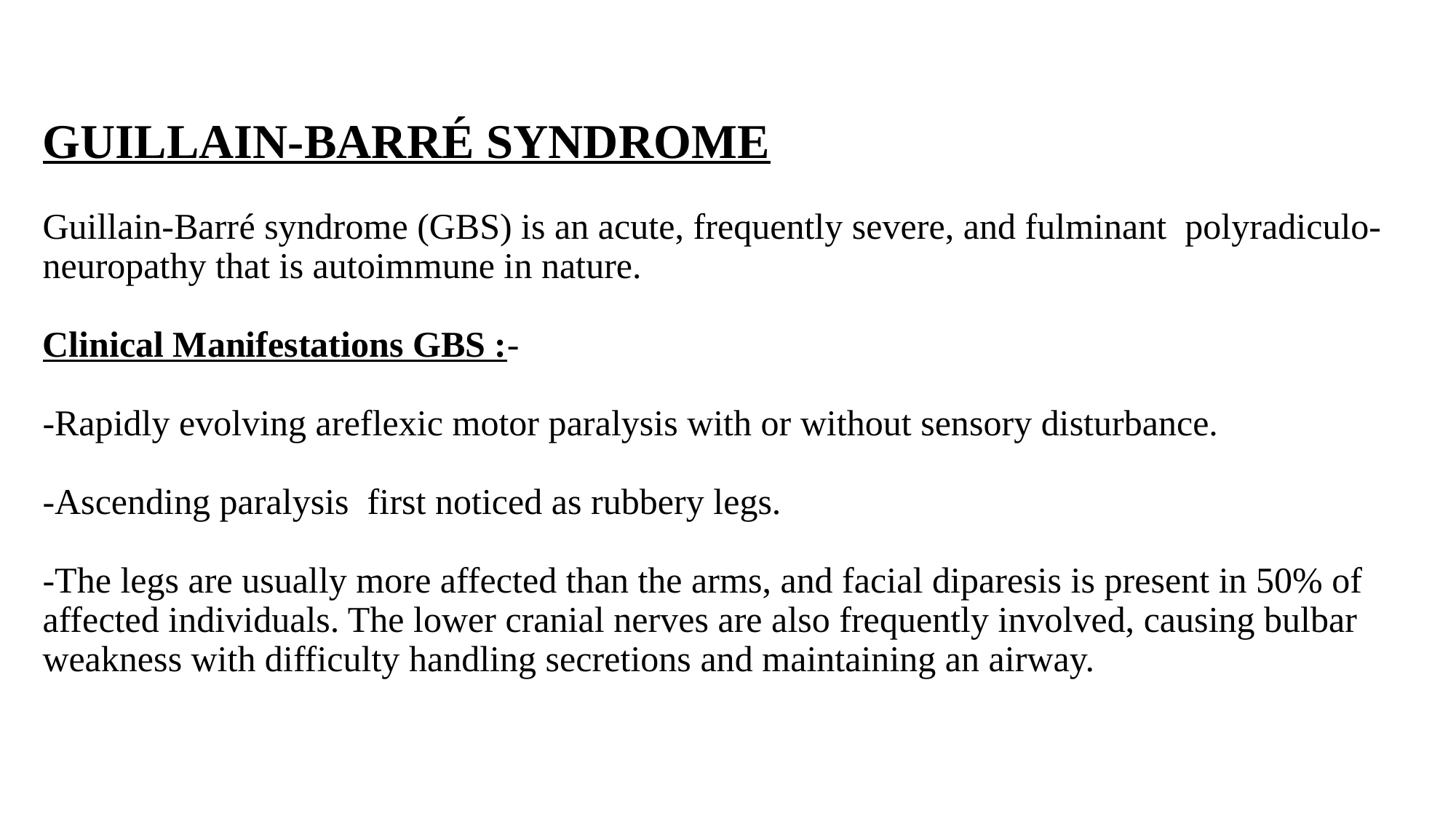

# GUILLAIN-BARRÉ SYNDROME Guillain-Barré syndrome (GBS) is an acute, frequently severe, and fulminant  polyradiculo-neuropathy that is autoimmune in nature. Clinical Manifestations GBS :- -Rapidly evolving areflexic motor paralysis with or without sensory disturbance. -Ascending paralysis  first noticed as rubbery legs. -The legs are usually more affected than the arms, and facial diparesis is present in 50% of affected individuals. The lower cranial nerves are also frequently involved, causing bulbar weakness with difficulty handling secretions and maintaining an airway.